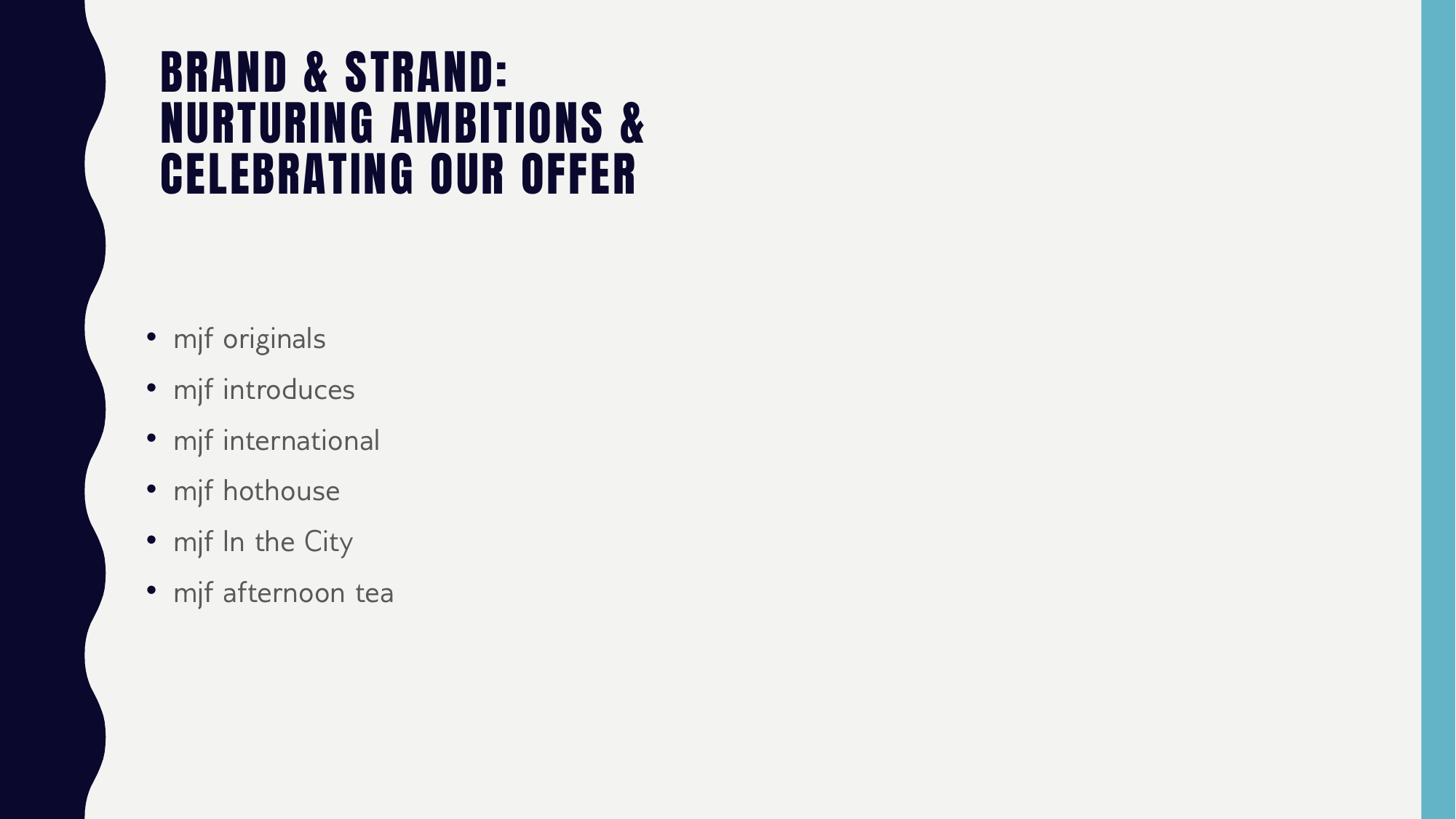

# Brand & strand: nurturing ambitions & celebrating OUR offer
mjf originals
mjf introduces
mjf international
mjf hothouse
mjf In the City
mjf afternoon tea